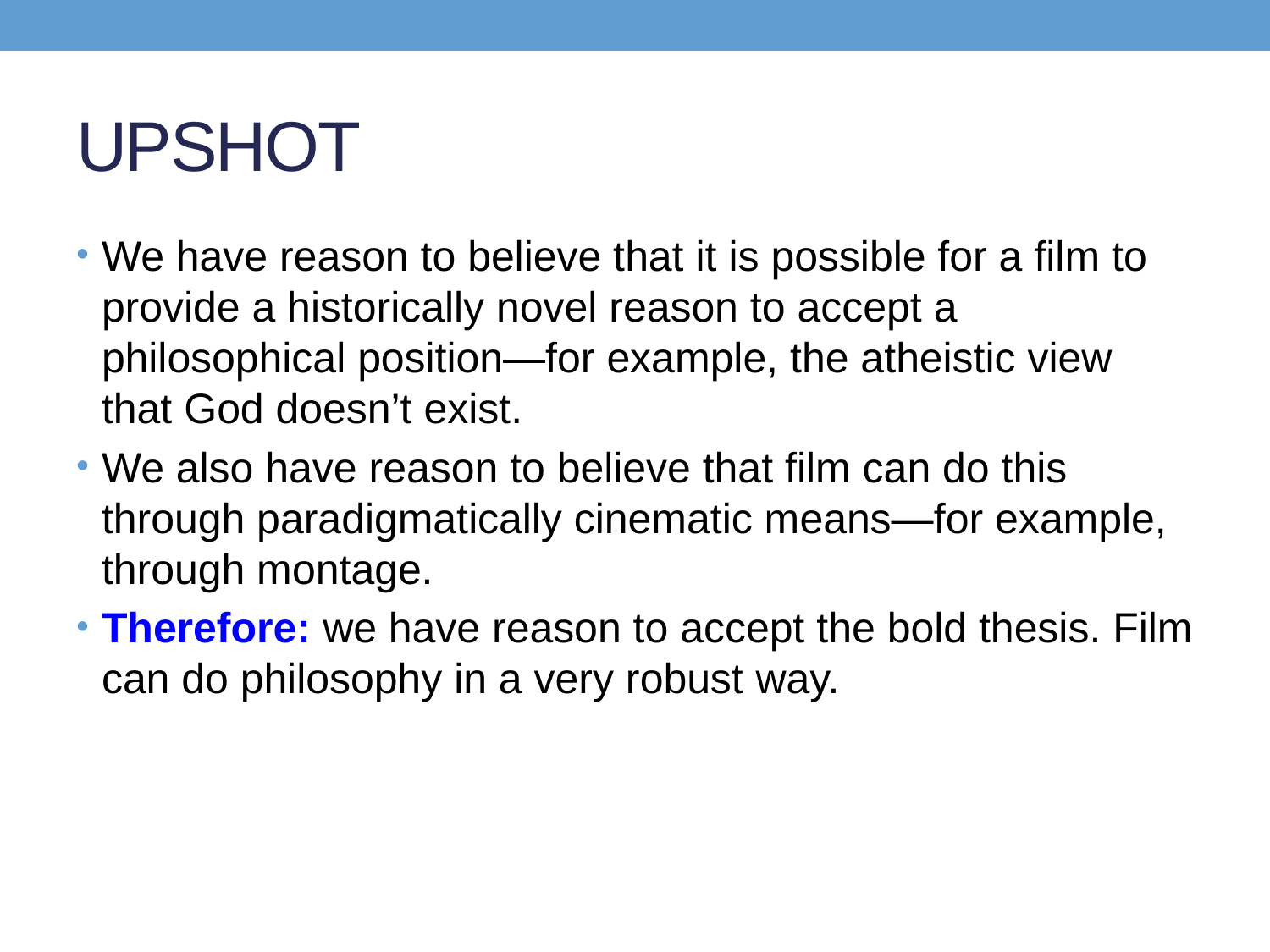

# UPSHOT
We have reason to believe that it is possible for a film to provide a historically novel reason to accept a philosophical position—for example, the atheistic view that God doesn’t exist.
We also have reason to believe that film can do this through paradigmatically cinematic means—for example, through montage.
Therefore: we have reason to accept the bold thesis. Film can do philosophy in a very robust way.